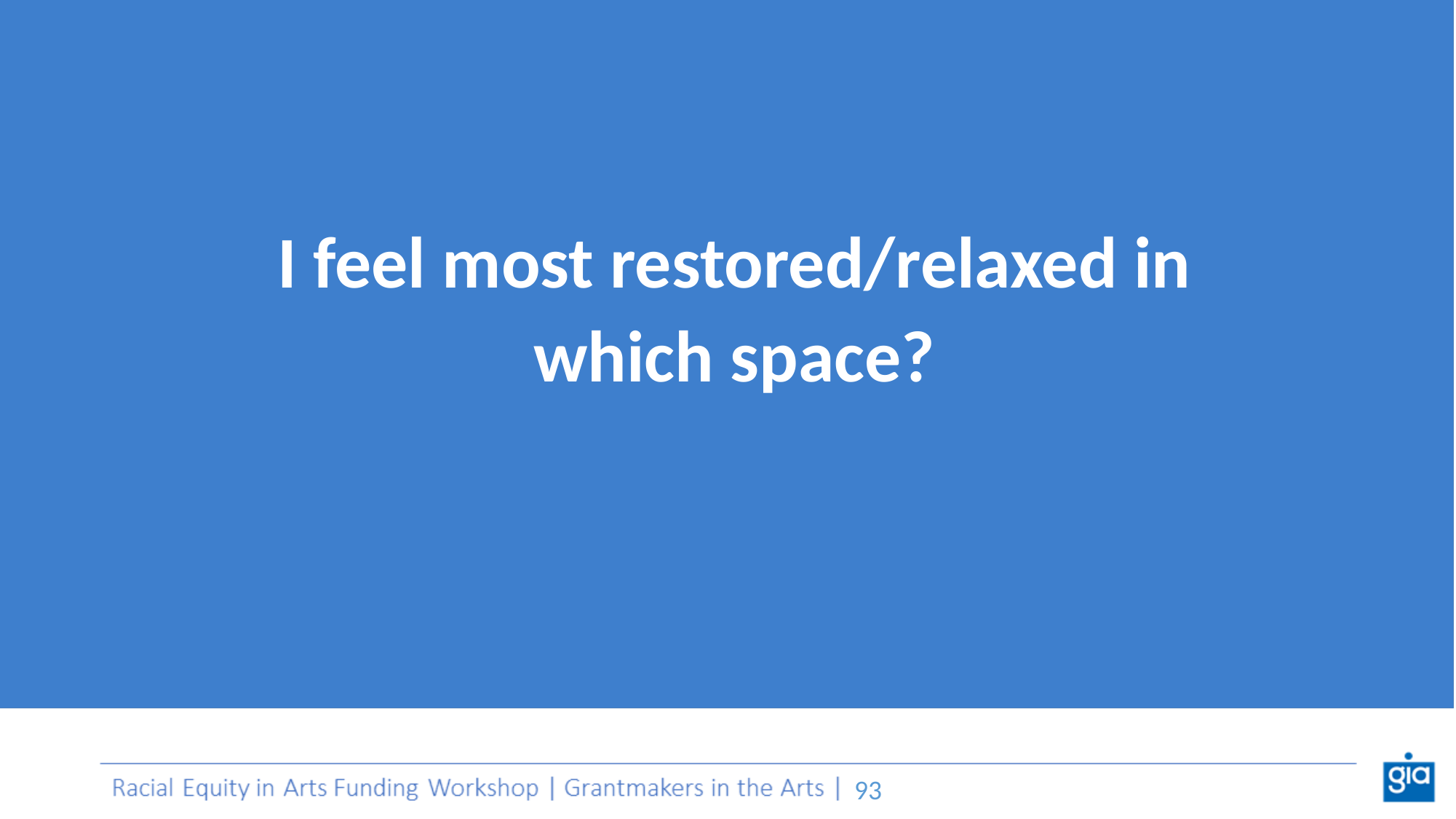

I feel most restored/relaxed in
which space?
93